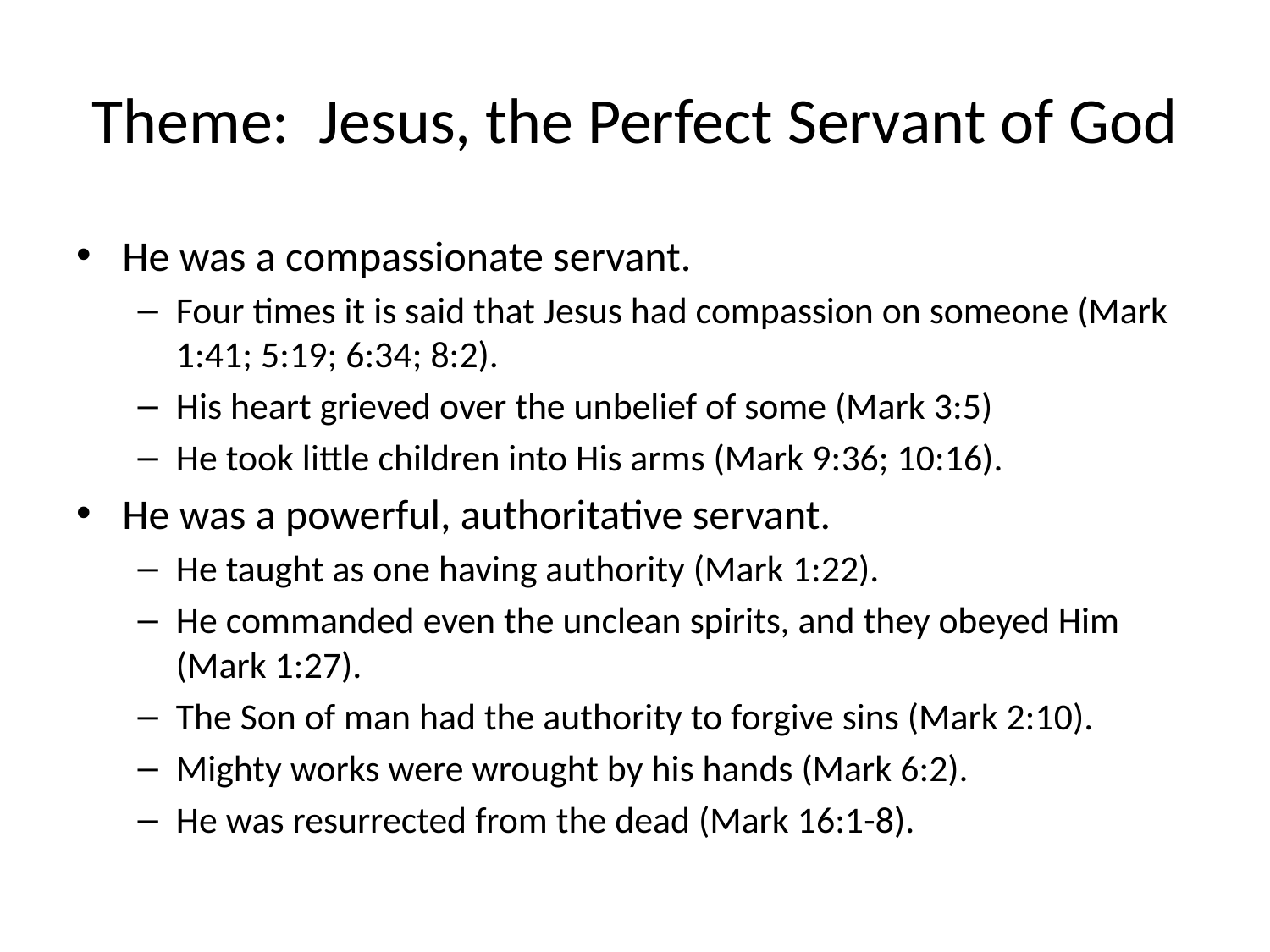

# Theme:  Jesus, the Perfect Servant of God
He was a compassionate servant.
Four times it is said that Jesus had compassion on someone (Mark 1:41; 5:19; 6:34; 8:2).
His heart grieved over the unbelief of some (Mark 3:5)
He took little children into His arms (Mark 9:36; 10:16).
He was a powerful, authoritative servant.
He taught as one having authority (Mark 1:22).
He commanded even the unclean spirits, and they obeyed Him (Mark 1:27).
The Son of man had the authority to forgive sins (Mark 2:10).
Mighty works were wrought by his hands (Mark 6:2).
He was resurrected from the dead (Mark 16:1-8).